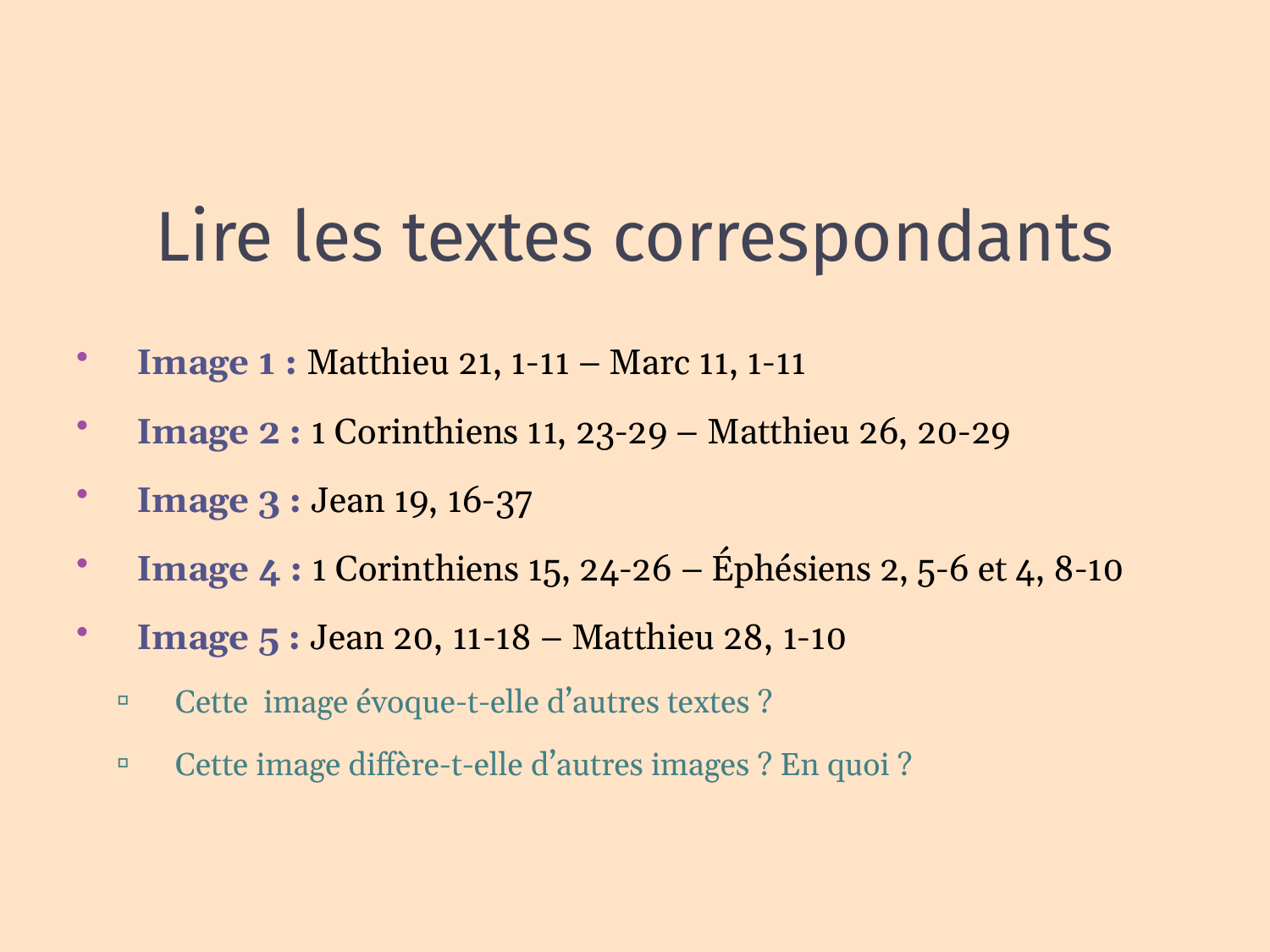

# Lire les textes correspondants
Image 1 : Matthieu 21, 1-11 – Marc 11, 1-11
Image 2 : 1 Corinthiens 11, 23-29 – Matthieu 26, 20-29
Image 3 : Jean 19, 16-37
Image 4 : 1 Corinthiens 15, 24-26 – Éphésiens 2, 5-6 et 4, 8-10
Image 5 : Jean 20, 11-18 – Matthieu 28, 1-10
Cette  image évoque-t-elle d’autres textes ?
Cette image diffère-t-elle d’autres images ? En quoi ?